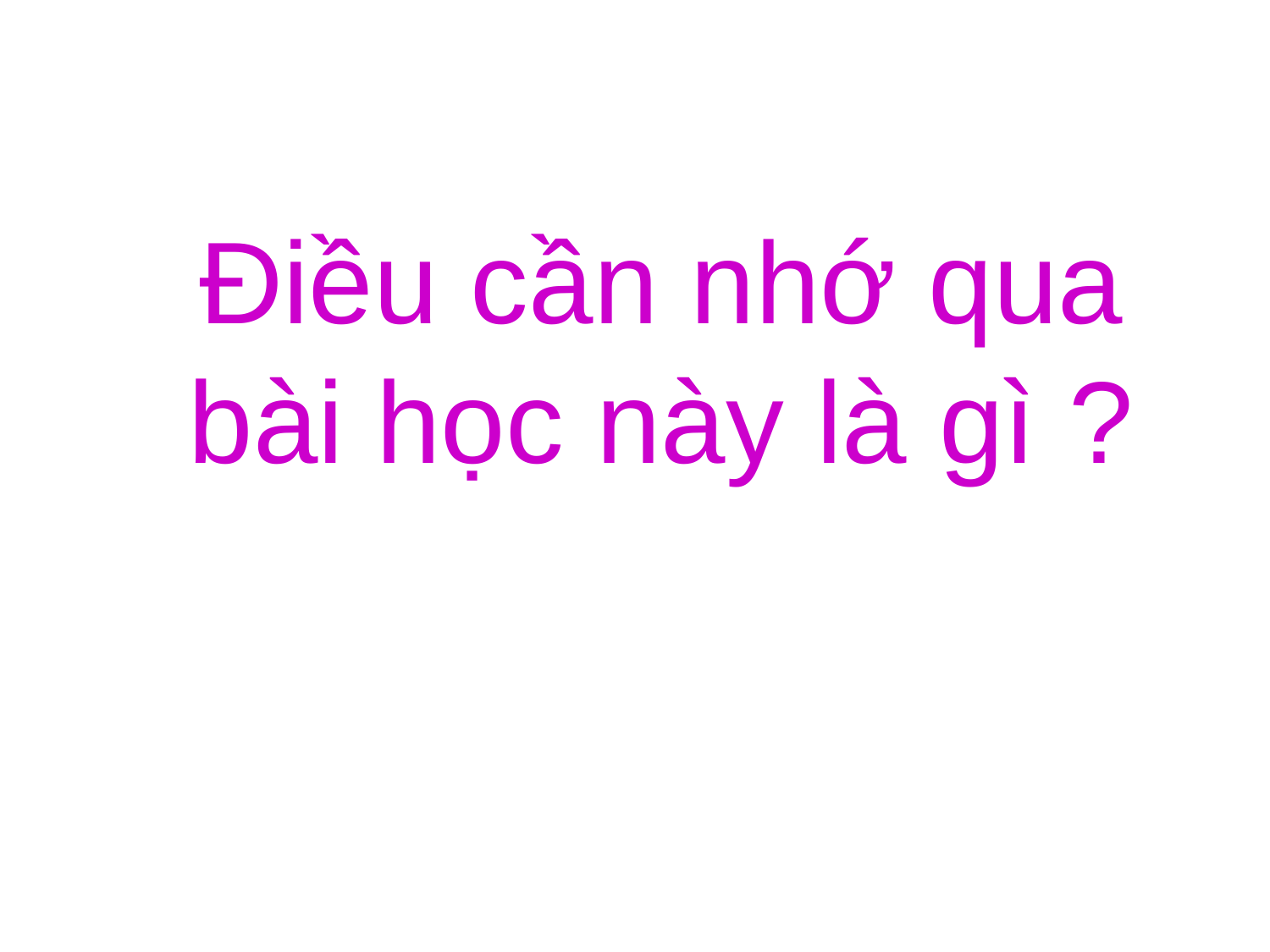

Điều cần nhớ qua bài học này là gì ?